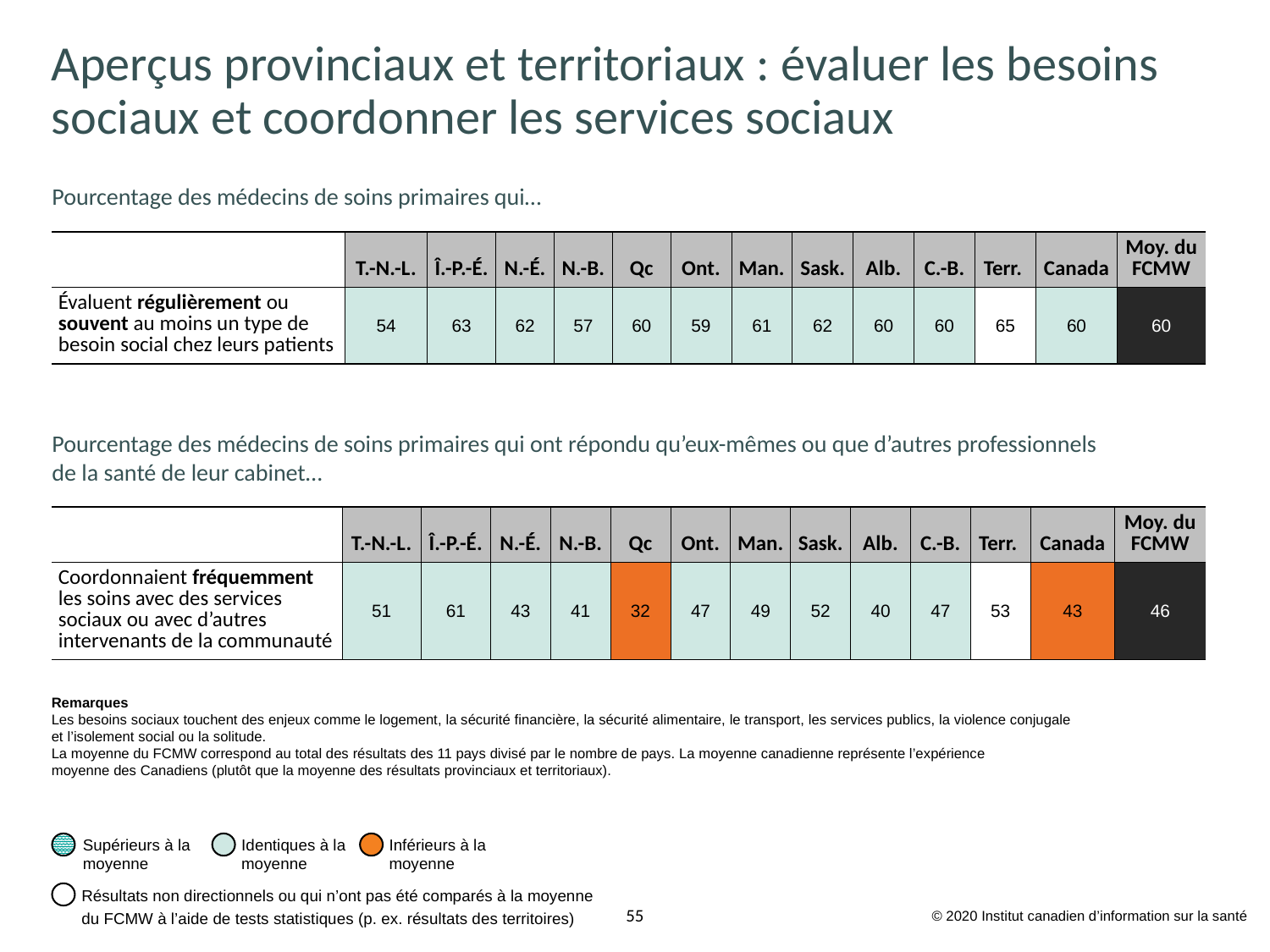

# Aperçus provinciaux et territoriaux : évaluer les besoins sociaux et coordonner les services sociaux
Pourcentage des médecins de soins primaires qui…
|  | T.-N.-L. | Î.-P.-É. | N.-É. | N.-B. | Qc | Ont. | Man. | Sask. | Alb. | C.-B. | Terr. | Canada | Moy. du FCMW |
| --- | --- | --- | --- | --- | --- | --- | --- | --- | --- | --- | --- | --- | --- |
| Évaluent régulièrement ou souvent au moins un type de besoin social chez leurs patients | 54 | 63 | 62 | 57 | 60 | 59 | 61 | 62 | 60 | 60 | 65 | 60 | 60 |
Pourcentage des médecins de soins primaires qui ont répondu qu’eux-mêmes ou que d’autres professionnels
de la santé de leur cabinet…
|  | T.-N.-L. | Î.-P.-É. | N.-É. | N.-B. | Qc | Ont. | Man. | Sask. | Alb. | C.-B. | Terr. | Canada | Moy. du FCMW |
| --- | --- | --- | --- | --- | --- | --- | --- | --- | --- | --- | --- | --- | --- |
| Coordonnaient fréquemment les soins avec des services sociaux ou avec d’autres intervenants de la communauté | 51 | 61 | 43 | 41 | 32 | 47 | 49 | 52 | 40 | 47 | 53 | 43 | 46 |
Remarques
Les besoins sociaux touchent des enjeux comme le logement, la sécurité financière, la sécurité alimentaire, le transport, les services publics, la violence conjugale et l’isolement social ou la solitude.
La moyenne du FCMW correspond au total des résultats des 11 pays divisé par le nombre de pays. La moyenne canadienne représente l’expérience
moyenne des Canadiens (plutôt que la moyenne des résultats provinciaux et territoriaux).
Supérieurs à la
moyenne
Identiques à la
moyenne
Inférieurs à la
moyenne

Résultats non directionnels ou qui n’ont pas été comparés à la moyenne du FCMW à l’aide de tests statistiques (p. ex. résultats des territoires)

© 2020 Institut canadien d’information sur la santé